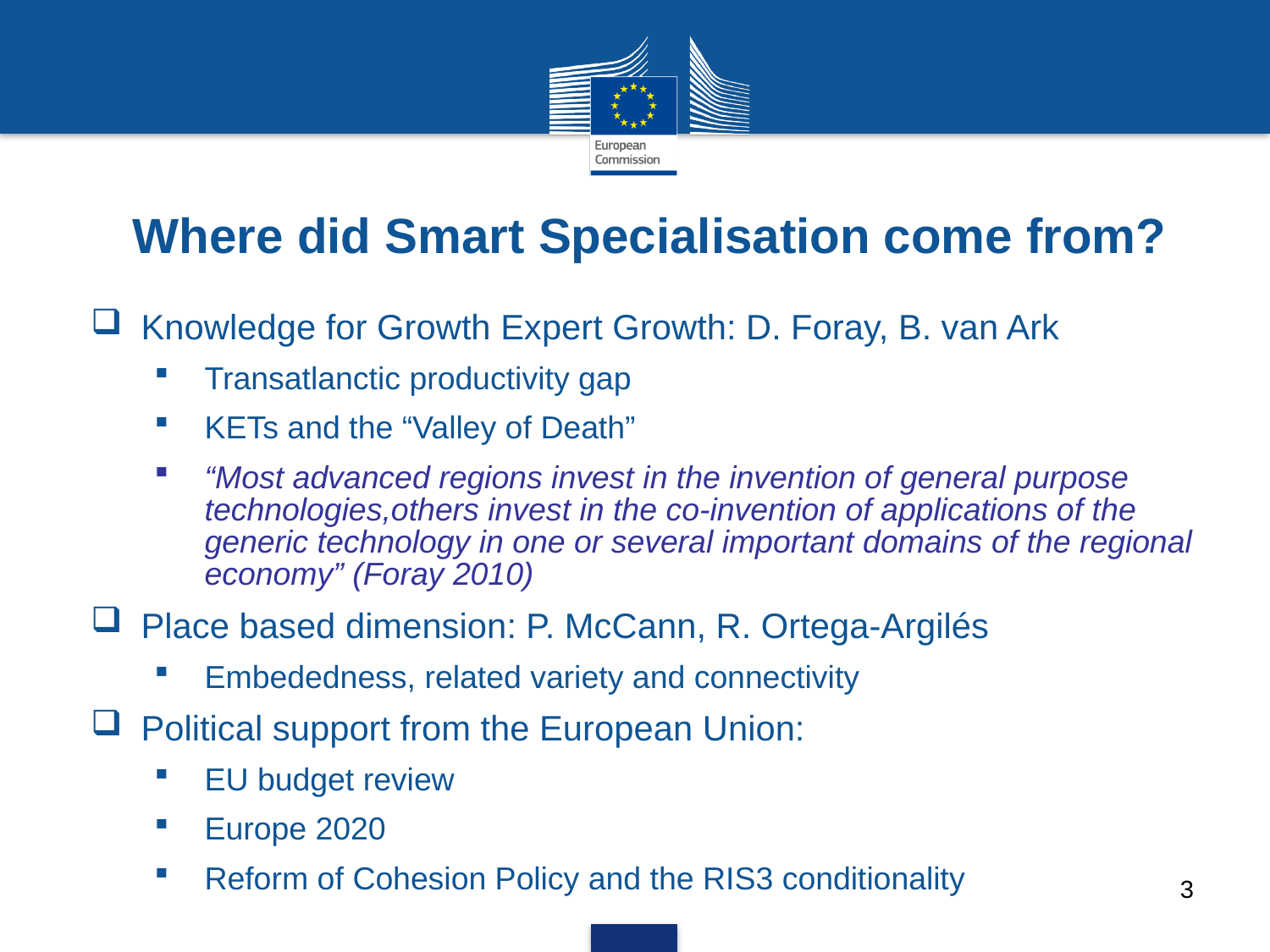

# Where did Smart Specialisation come from?

Knowledge for Growth Expert Growth: D. Foray, B. van Ark
Transatlanctic productivity gap
KETs and the “Valley of Death”
“Most advanced regions invest in the invention of general purpose technologies,others invest in the co-invention of applications of the generic technology in one or several important domains of the regional economy” (Foray 2010)
Place based dimension: P. McCann, R. Ortega-Argilés
Embededness, related variety and connectivity
Political support from the European Union:
EU budget review
Europe 2020
Reform of Cohesion Policy and the RIS3 conditionality

3